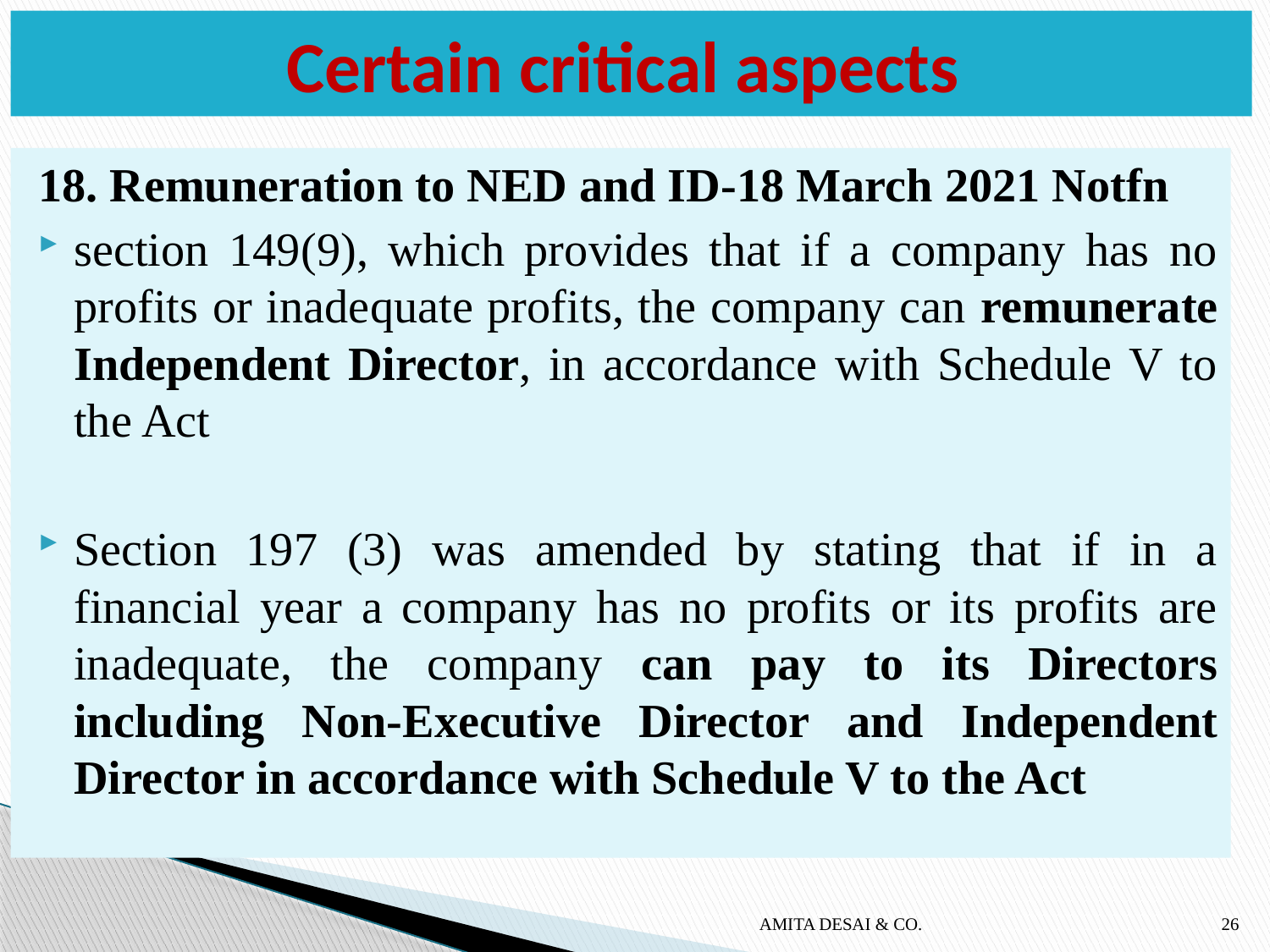

# Certain critical aspects
18. Remuneration to NED and ID-18 March 2021 Notfn
section 149(9), which provides that if a company has no profits or inadequate profits, the company can remunerate Independent Director, in accordance with Schedule V to the Act

Section 197 (3) was amended by stating that if in a financial year a company has no profits or its profits are inadequate, the company can pay to its Directors including Non-Executive Director and Independent Director in accordance with Schedule V to the Act

AMITA DESAI & CO.
26